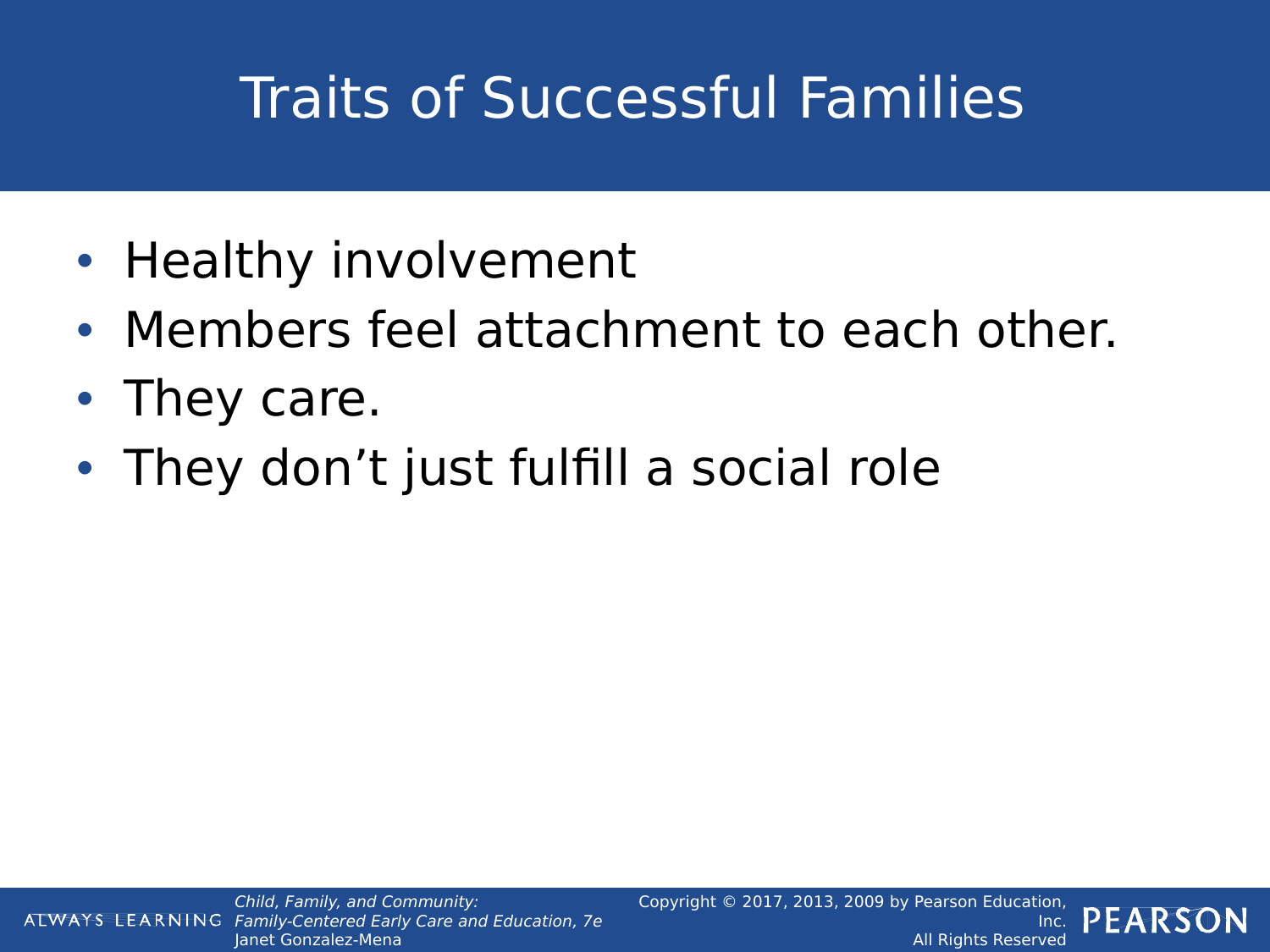

# Traits of Successful Families
Healthy involvement
Members feel attachment to each other.
They care.
They don’t just fulfill a social role